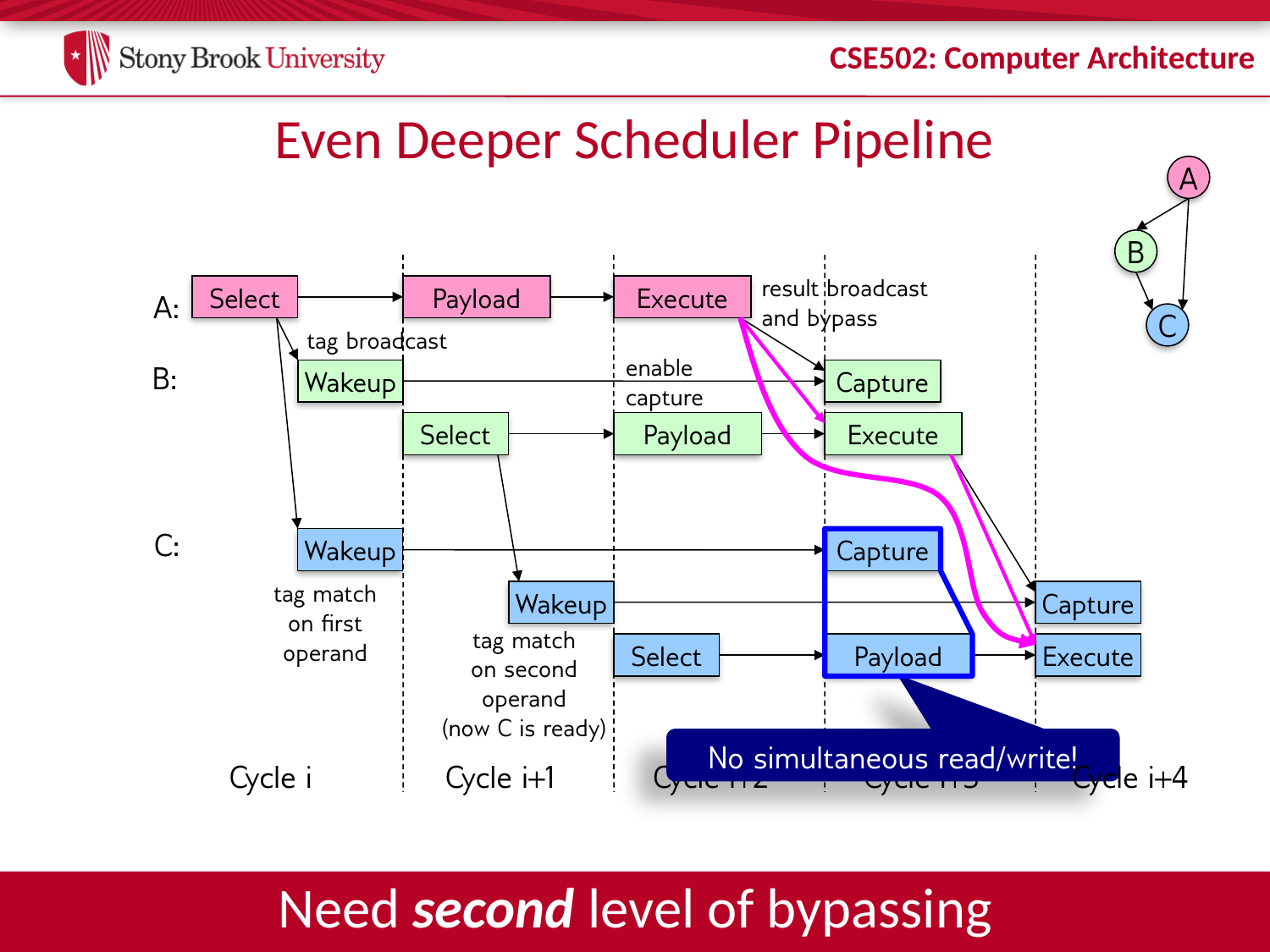

# Even Deeper Scheduler Pipeline
A
B

result broadcast
and bypass
Select
Payload
Execute
A:
C

Wakeup
tag match
on first
operand

tag broadcast
enable
capture
B:
Wakeup
Capture

Select
Payload
Execute

C:

No simultaneous read/write!
Capture

Wakeup
Capture

tag match
on second
operand
(now C is ready)
Select
Payload
Execute
Cycle i
Cycle i+1
Cycle i+2
Cycle i+3
Cycle i+4
Need second level of bypassing